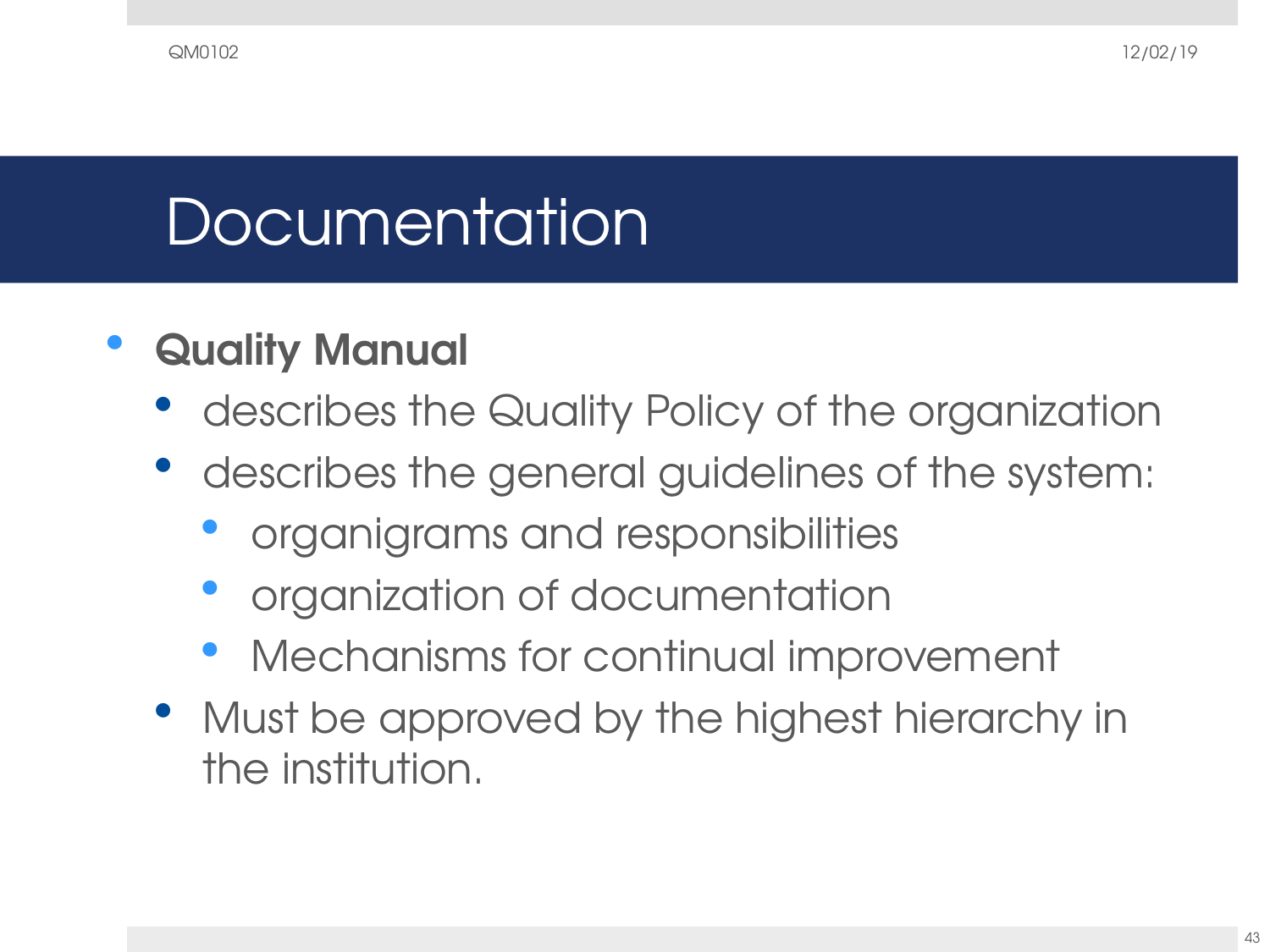

QM0102
12/02/19
# Documentation
Quality Manual
describes the Quality Policy of the organization
describes the general guidelines of the system:
organigrams and responsibilities
organization of documentation
Mechanisms for continual improvement
Must be approved by the highest hierarchy in the institution.

43